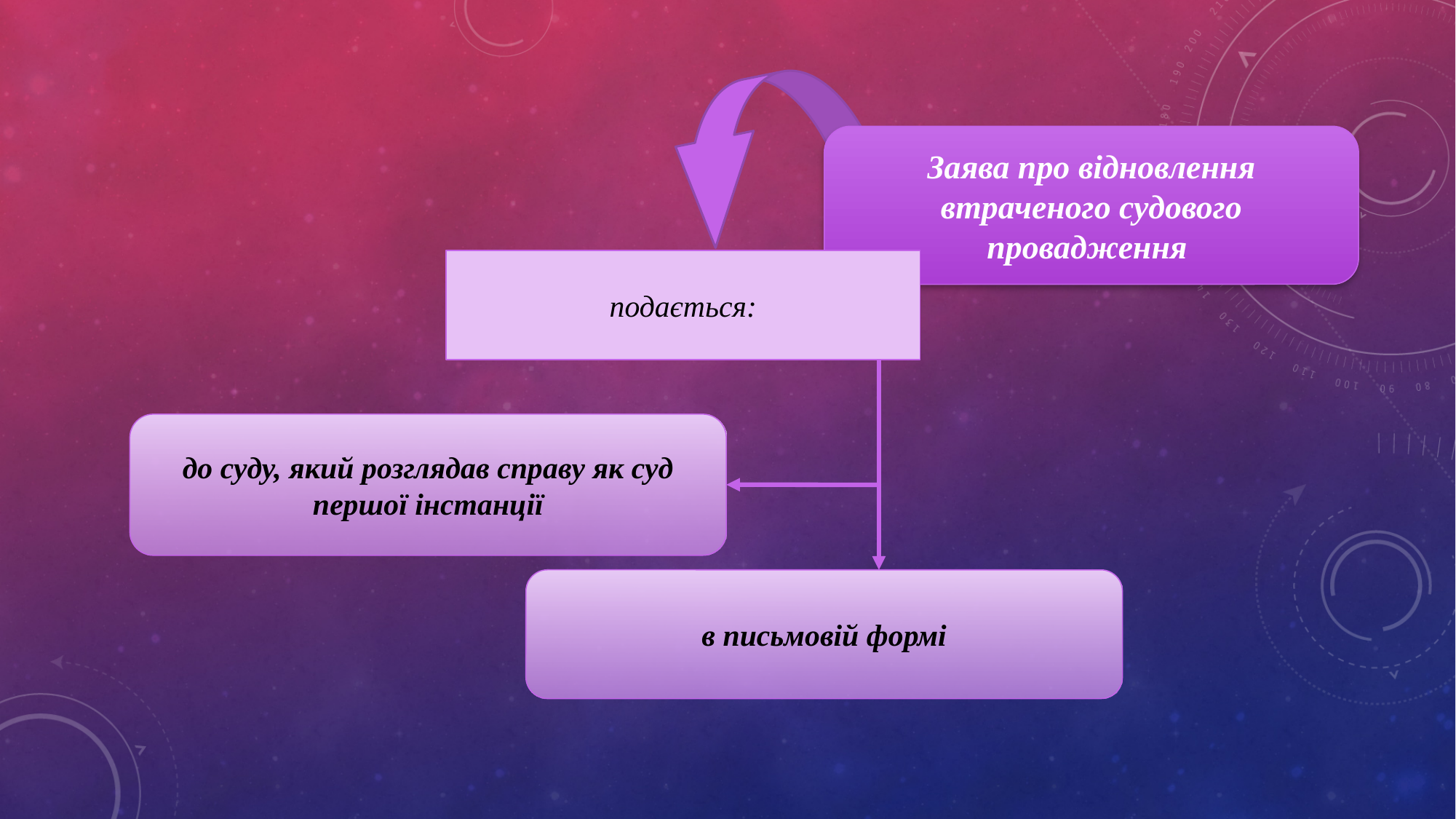

Заява про відновлення втраченого судового провадження
подається:
до суду, який розглядав справу як суд першої інстанції
в письмовій формі